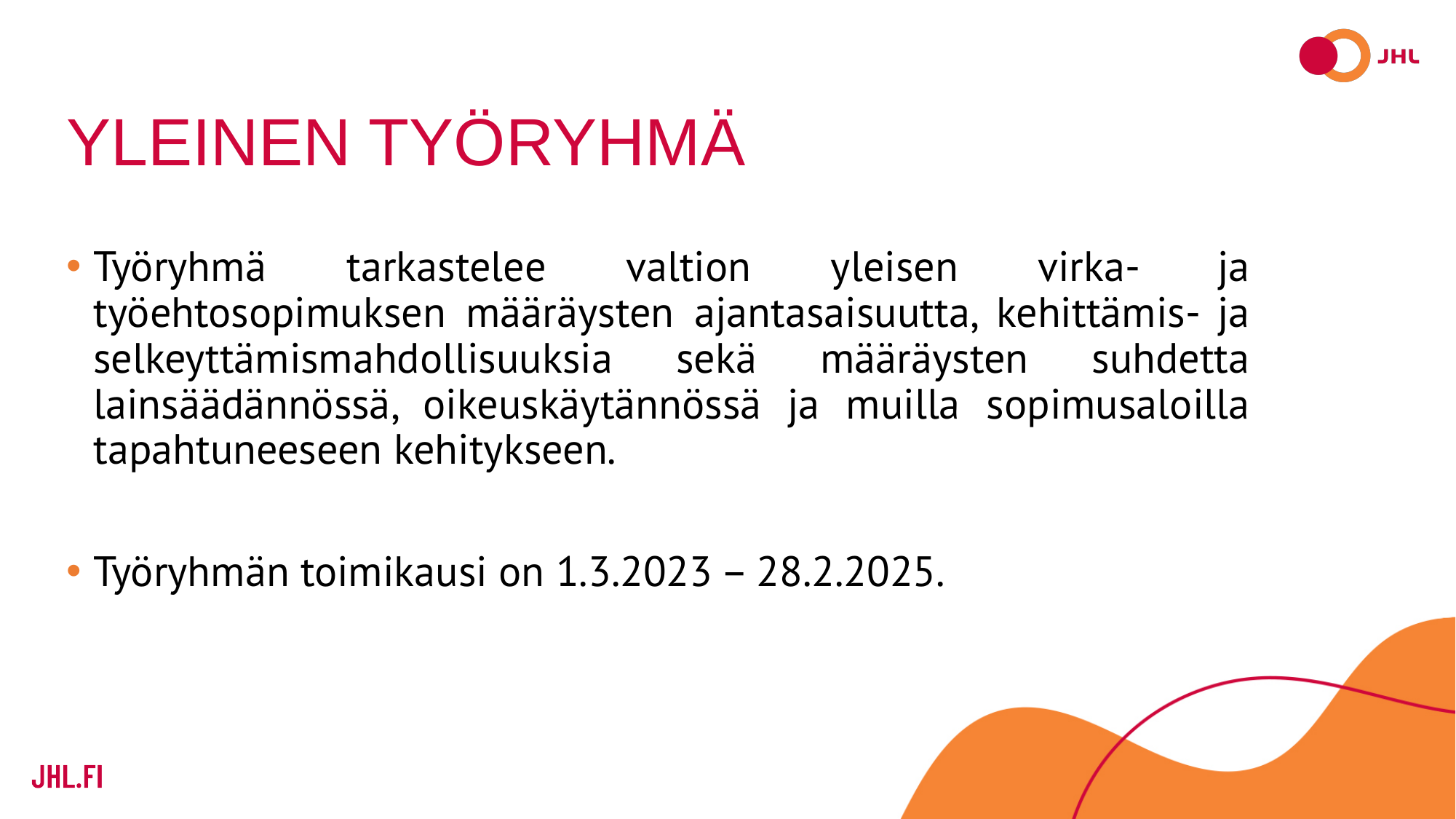

# Yleinen työryhmä
Työryhmä tarkastelee valtion yleisen virka- ja työehtosopimuksen määräysten ajantasaisuutta, kehittämis- ja selkeyttämismahdollisuuksia sekä määräysten suhdetta lainsäädännössä, oikeuskäytännössä ja muilla sopimusaloilla tapahtuneeseen kehitykseen.

Työryhmän toimikausi on 1.3.2023 – 28.2.2025.